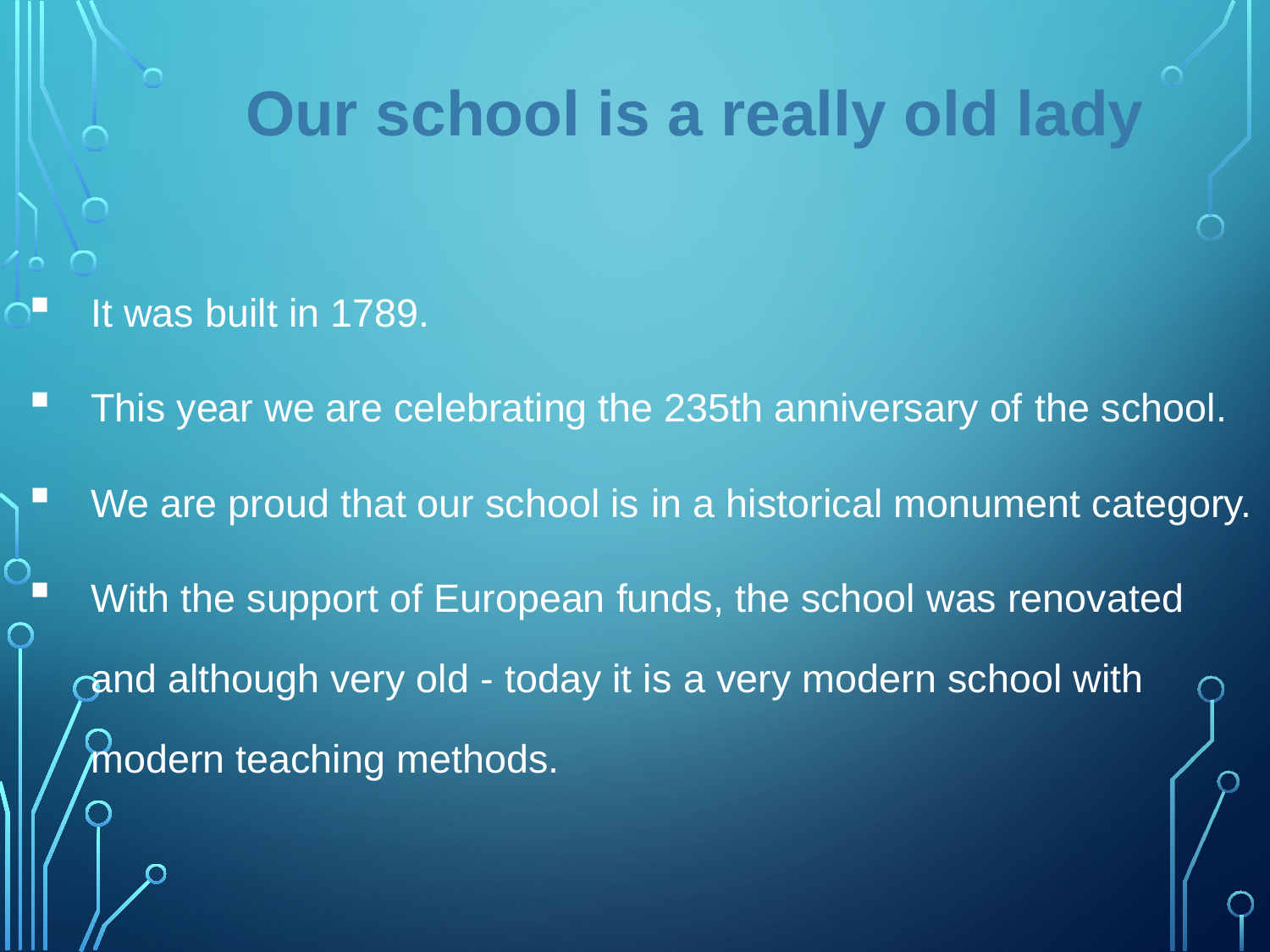

Our school is a really old lady

It was built in 1789.
This year we are celebrating the 235th anniversary of the school.
We are proud that our school is in a historical monument category.
With the support of European funds, the school was renovated and although very old - today it is a very modern school with modern teaching methods.